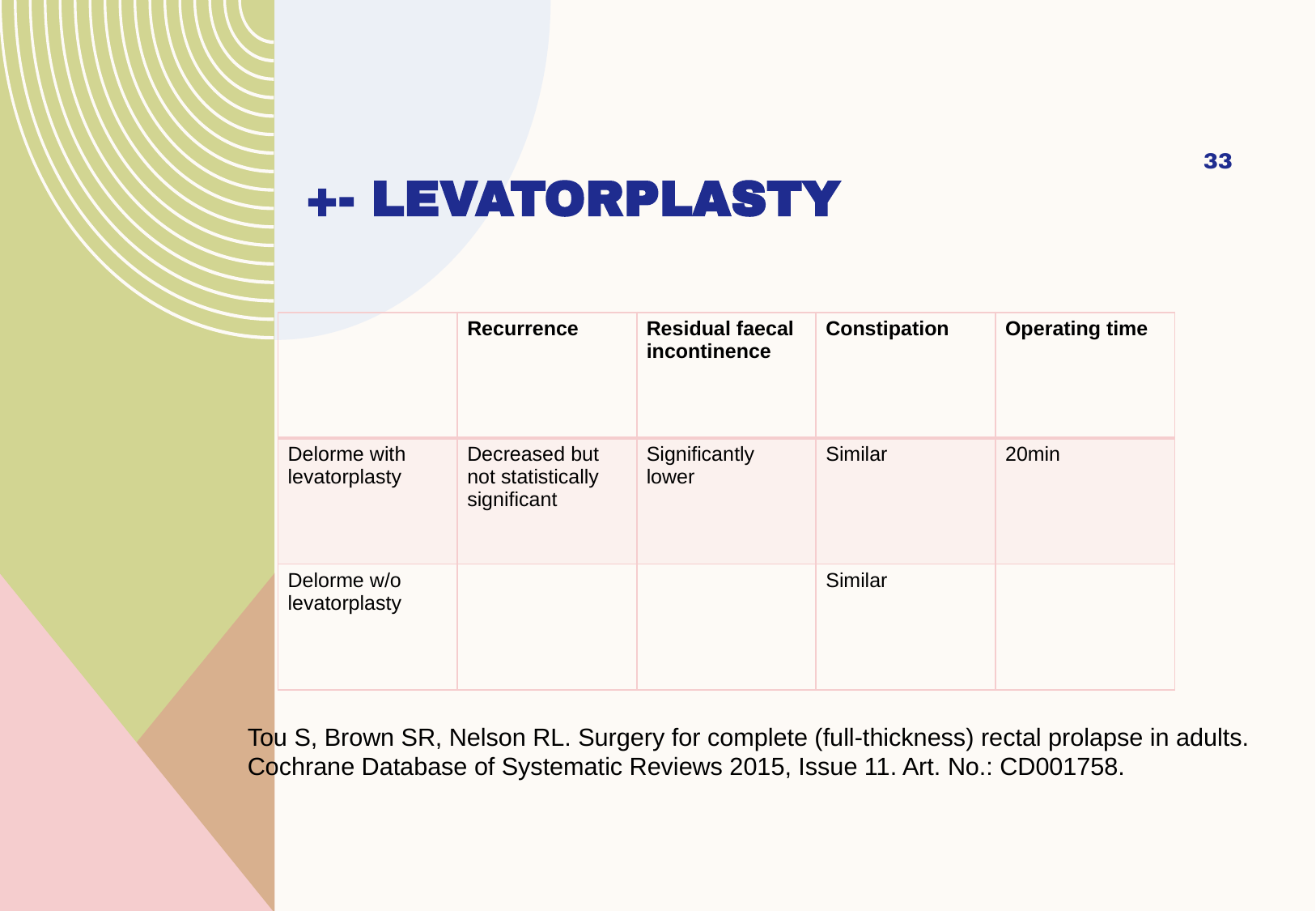

# +- levatorplasty
33

|  | Recurrence | Residual faecal incontinence | Constipation | Operating time |
| --- | --- | --- | --- | --- |
| Delorme with levatorplasty | Decreased but not statistically significant | Significantly lower | Similar | 20min |
| Delorme w/o levatorplasty |  |  | Similar |  |
Tou S, Brown SR, Nelson RL. Surgery for complete (full-thickness) rectal prolapse in adults. Cochrane Database of Systematic Reviews 2015, Issue 11. Art. No.: CD001758.